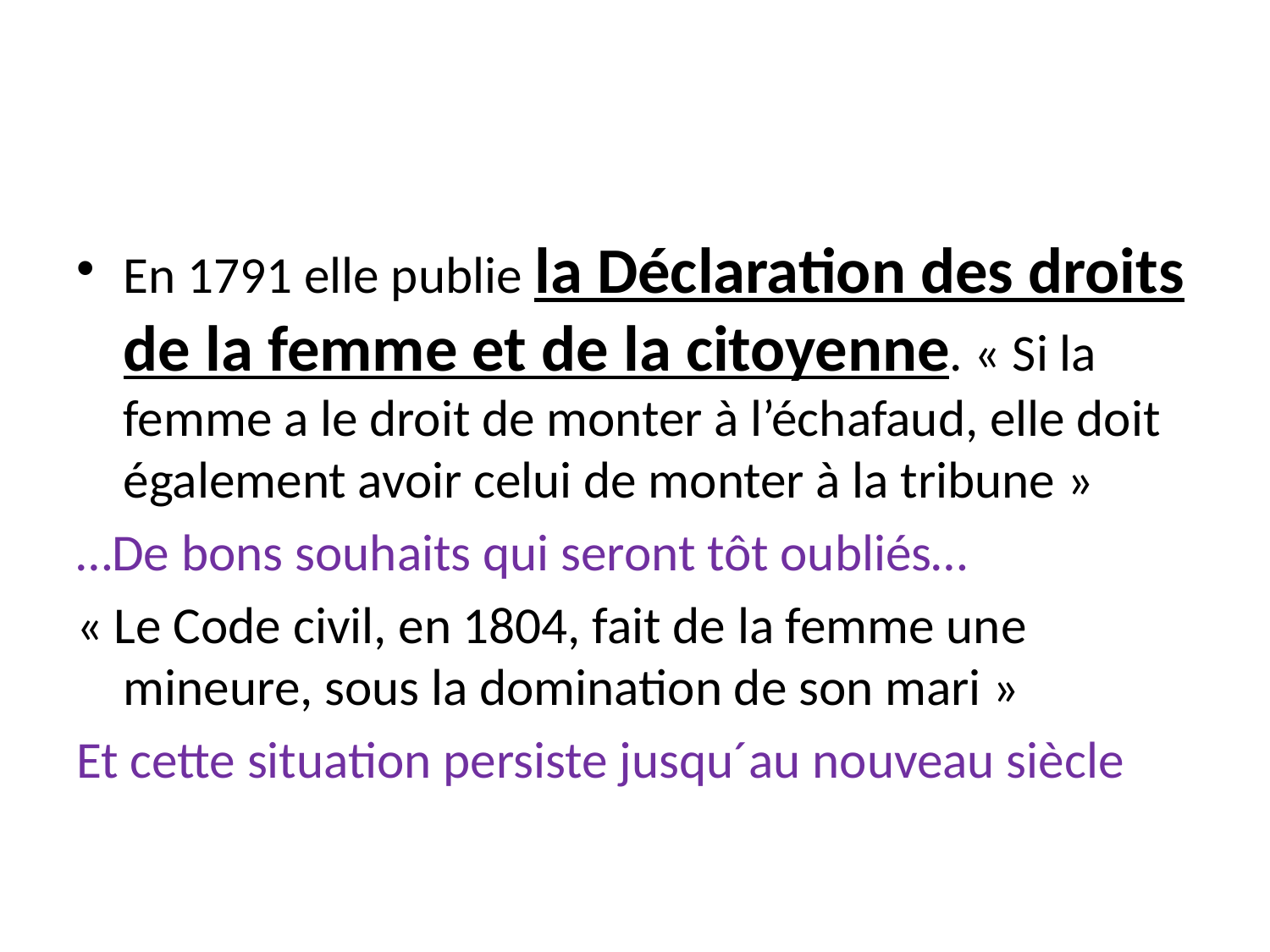

#
En 1791 elle publie la Déclaration des droits de la femme et de la citoyenne. « Si la femme a le droit de monter à l’échafaud, elle doit également avoir celui de monter à la tribune »
…De bons souhaits qui seront tôt oubliés…
« Le Code civil, en 1804, fait de la femme une mineure, sous la domination de son mari »
Et cette situation persiste jusqu´au nouveau siècle